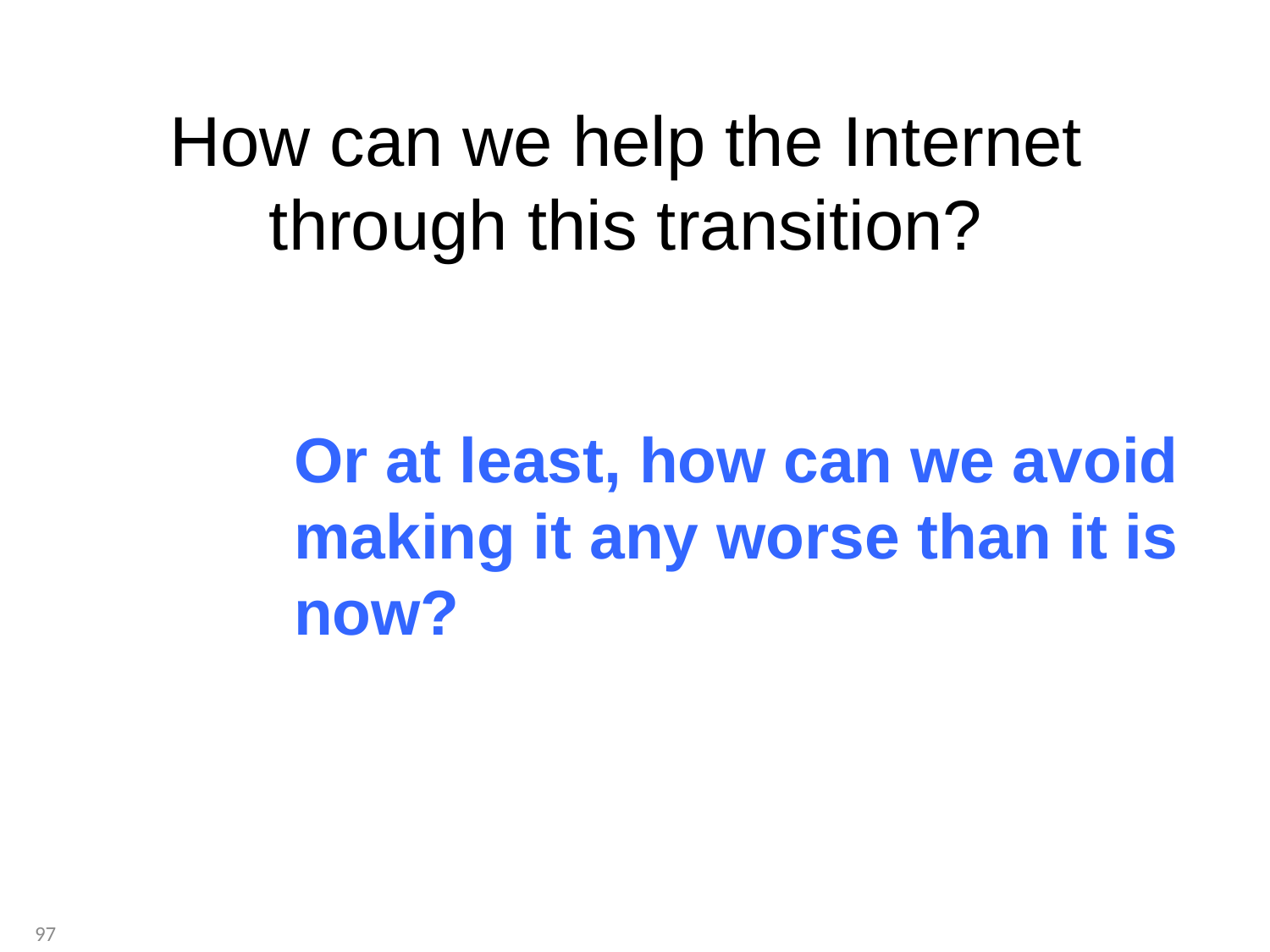

# How can we help the Internet through this transition?
Or at least, how can we avoid making it any worse than it is now?
97